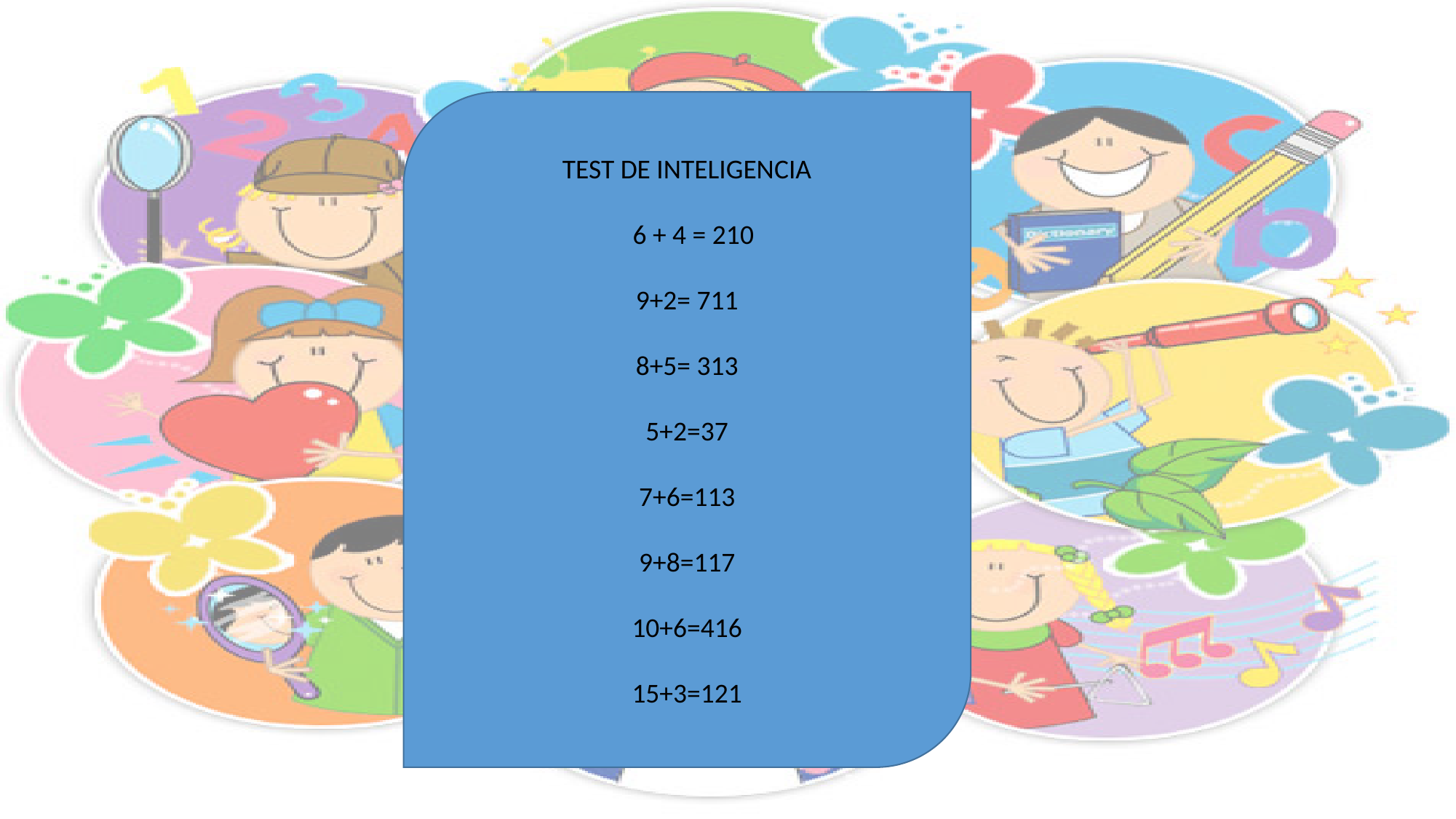

TEST DE INTELIGENCIA
  6 + 4 = 210
9+2= 711
8+5= 313
5+2=37
7+6=113
9+8=117
10+6=416
15+3=121